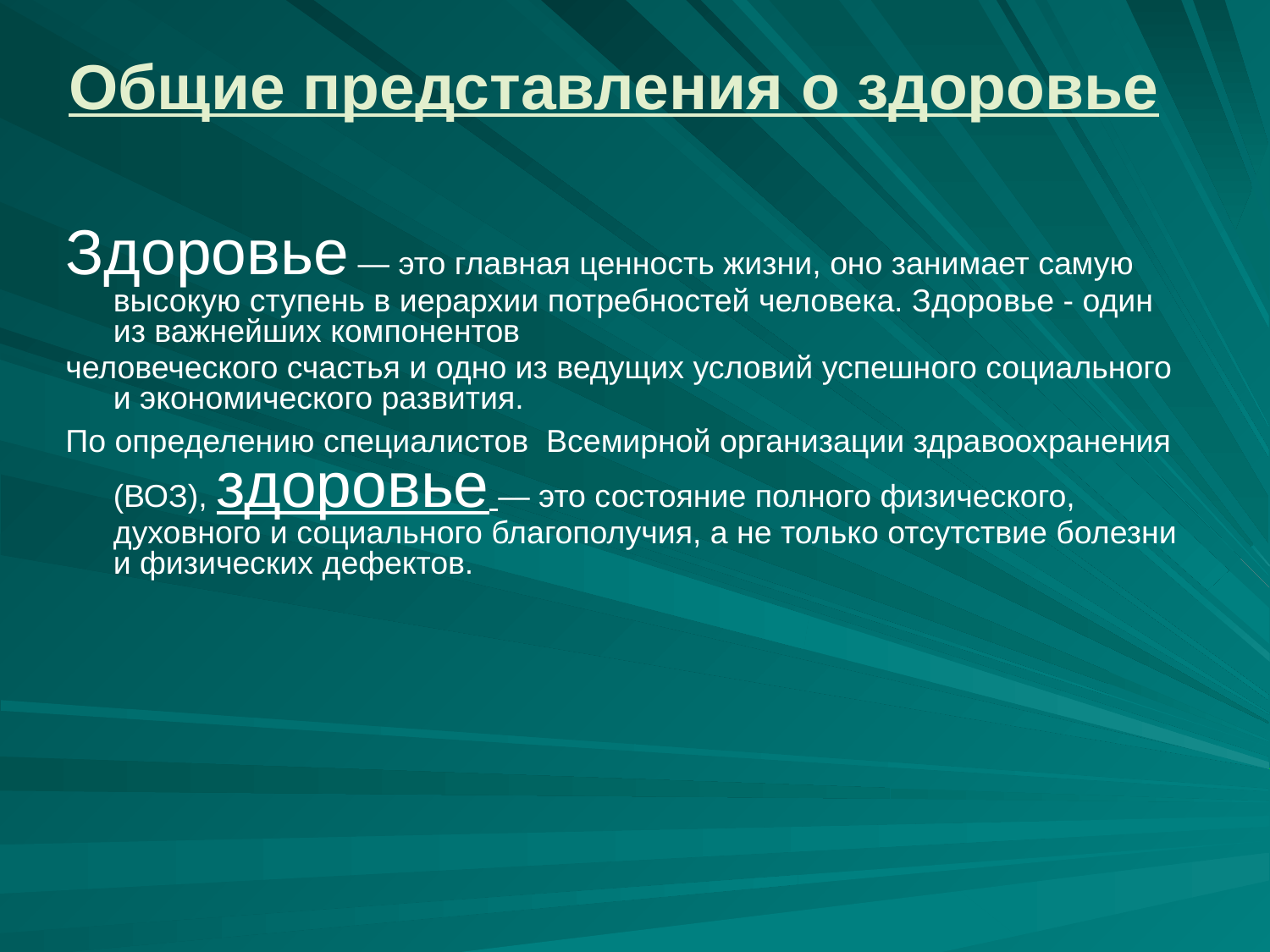

# Общие представления о здоровье

Здоровье — это главная ценность жизни, оно занимает самую высокую ступень в иерархии потребностей человека. Здоро­вье - один из важнейших компонентов
человеческого счастья и одно из ведущих условий успешного социального и эконо­мического развития.
По определению спе­циалистов  Всемирной организации здравоохранения (ВОЗ), здоровье — это состояние полного физического, духовного и социального благополучия, а не только отсутствие болезни и физических дефектов.